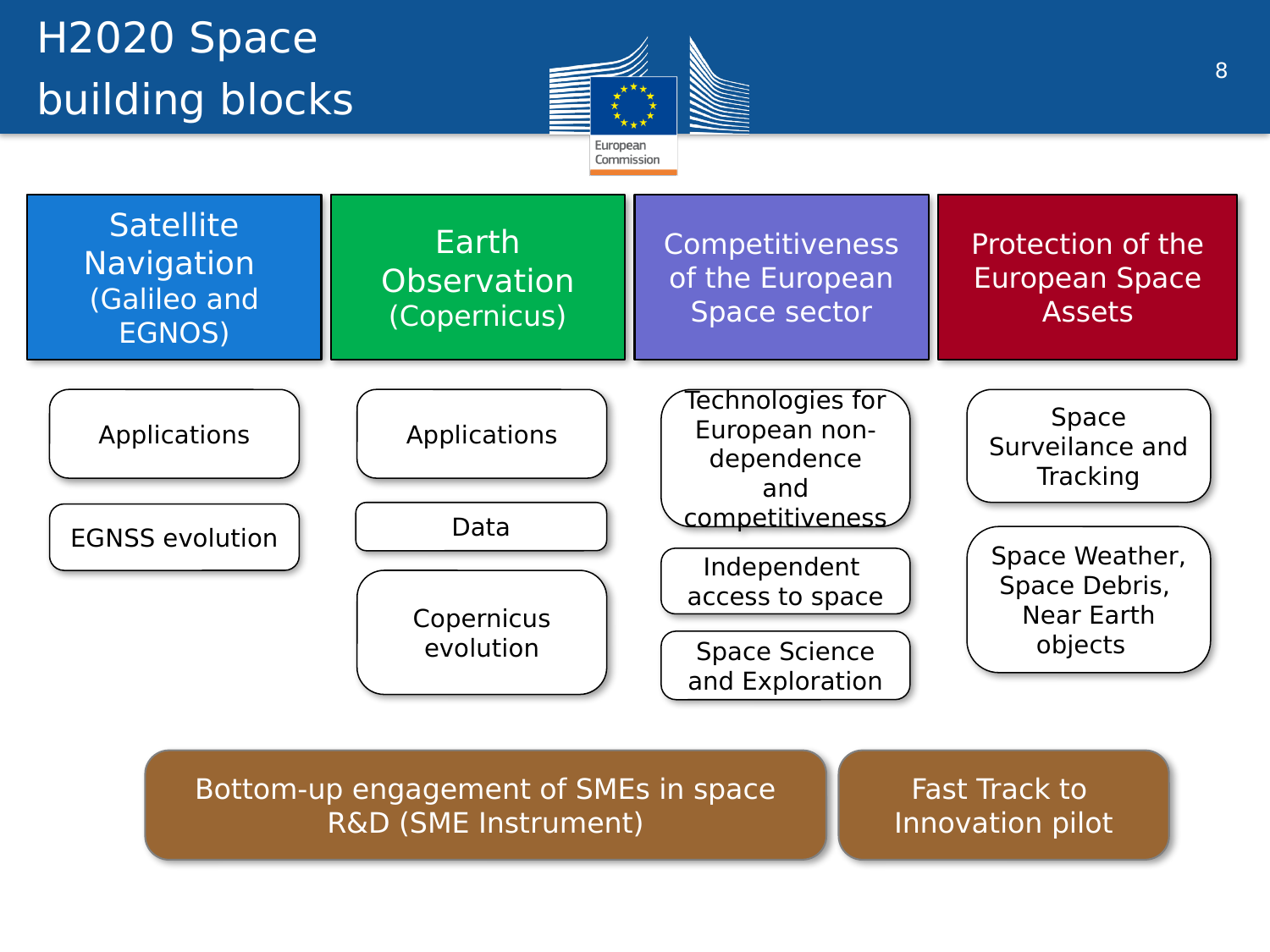

H2020 Space
building blocks
Satellite Navigation
(Galileo and EGNOS)
Earth Observation
(Copernicus)
Competitiveness of the European Space sector
Protection of the European Space Assets
Applications
Applications
Technologies for European non-dependence and competitiveness
Space Surveilance and Tracking
Data
EGNSS evolution
Space Weather, Space Debris,
Near Earth objects
Independent
access to space
Copernicus evolution
Space Science and Exploration
Bottom-up engagement of SMEs in space R&D (SME Instrument)
Fast Track to
Innovation pilot